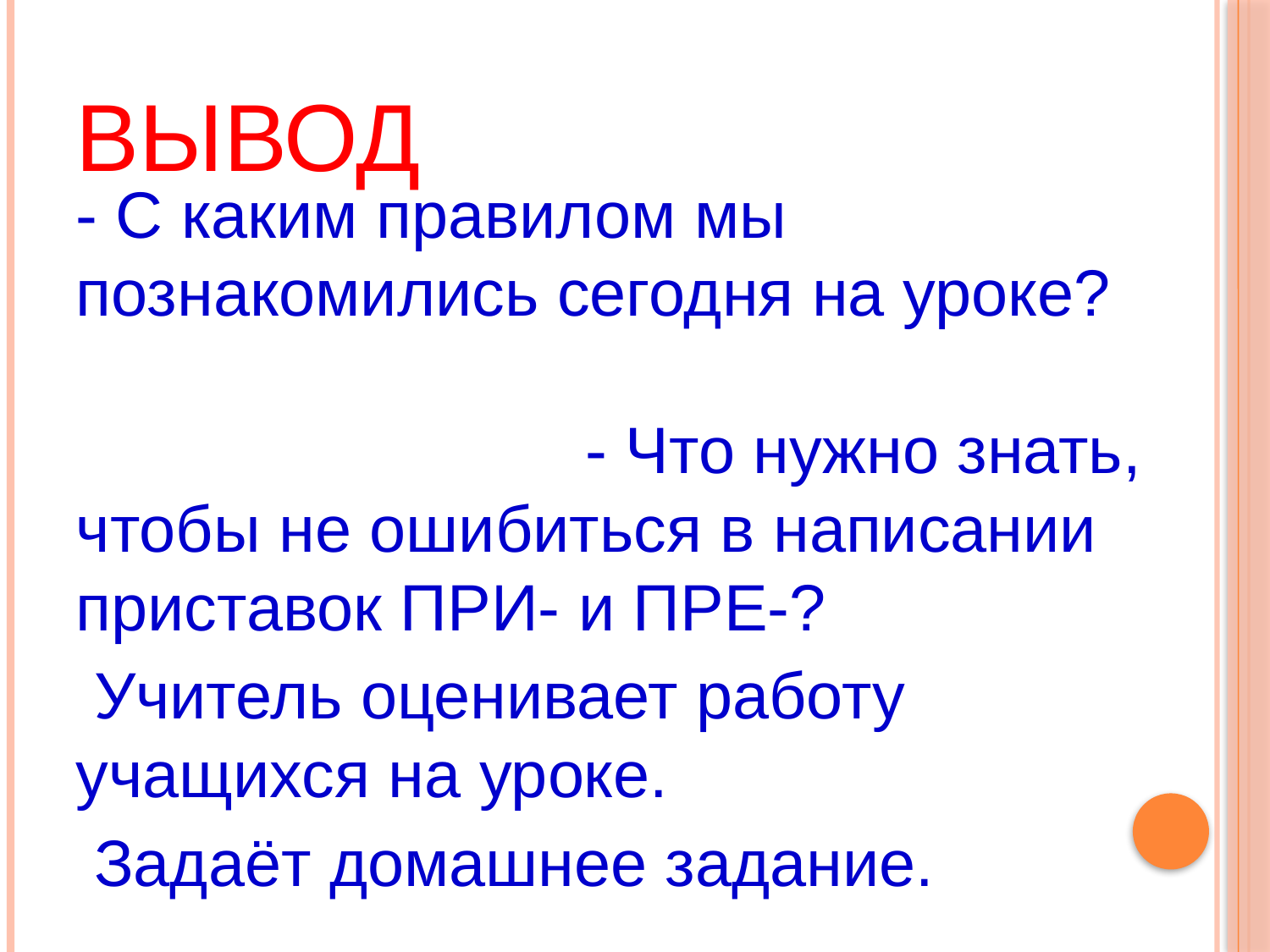

# ВЫВОД
- С каким правилом мы познакомились сегодня на уроке?                                                                                               - Что нужно знать, чтобы не ошибиться в написании приставок ПРИ- и ПРЕ-?
 Учитель оценивает работу учащихся на уроке.
 Задаёт домашнее задание.